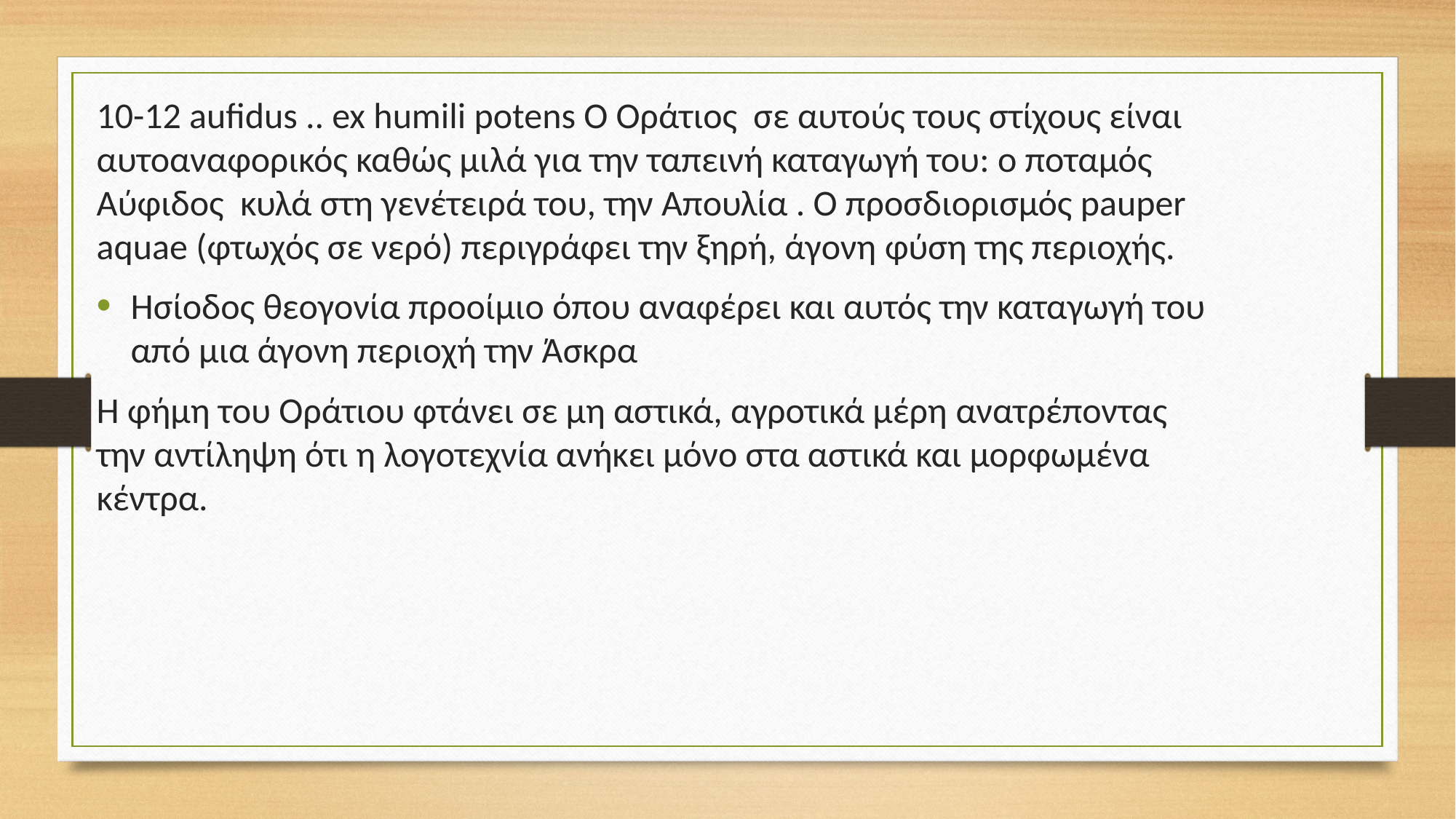

10-12 aufidus .. ex humili potens Ο Οράτιος  σε αυτούς τους στίχους είναι αυτοαναφορικός καθώς μιλά για την ταπεινή καταγωγή του: ο ποταμός Αύφιδος  κυλά στη γενέτειρά του, την Απουλία . Ο προσδιορισμός pauper aquae (φτωχός σε νερό) περιγράφει την ξηρή, άγονη φύση της περιοχής.
Ησίοδος θεογονία προοίμιο όπου αναφέρει και αυτός την καταγωγή του από μια άγονη περιοχή την Άσκρα
Η φήμη του Οράτιου φτάνει σε μη αστικά, αγροτικά μέρη ανατρέποντας την αντίληψη ότι η λογοτεχνία ανήκει μόνο στα αστικά και μορφωμένα κέντρα.